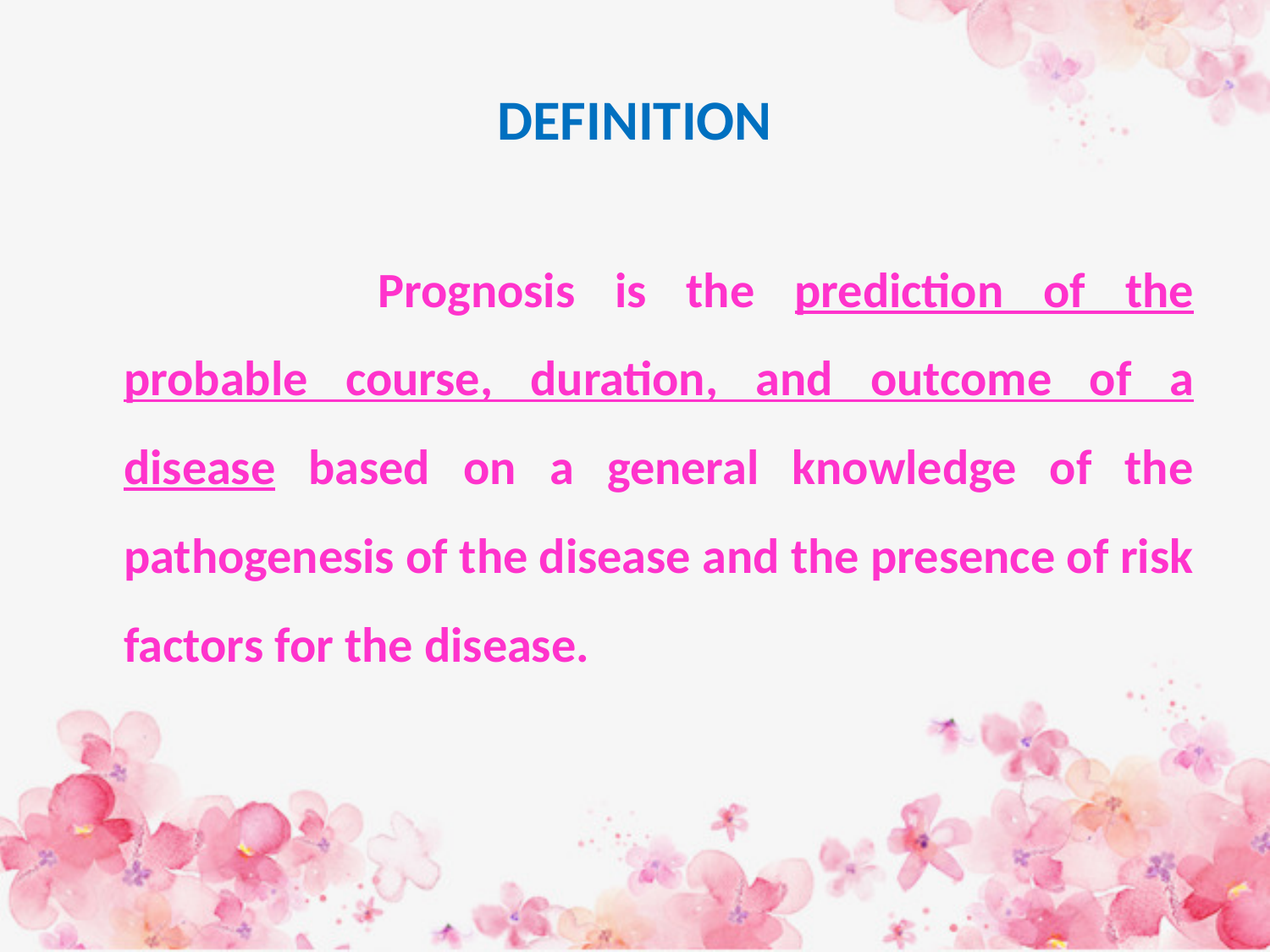

# DEFINITION
			Prognosis is the prediction of the probable course, duration, and outcome of a disease based on a general knowledge of the pathogenesis of the disease and the presence of risk factors for the disease.